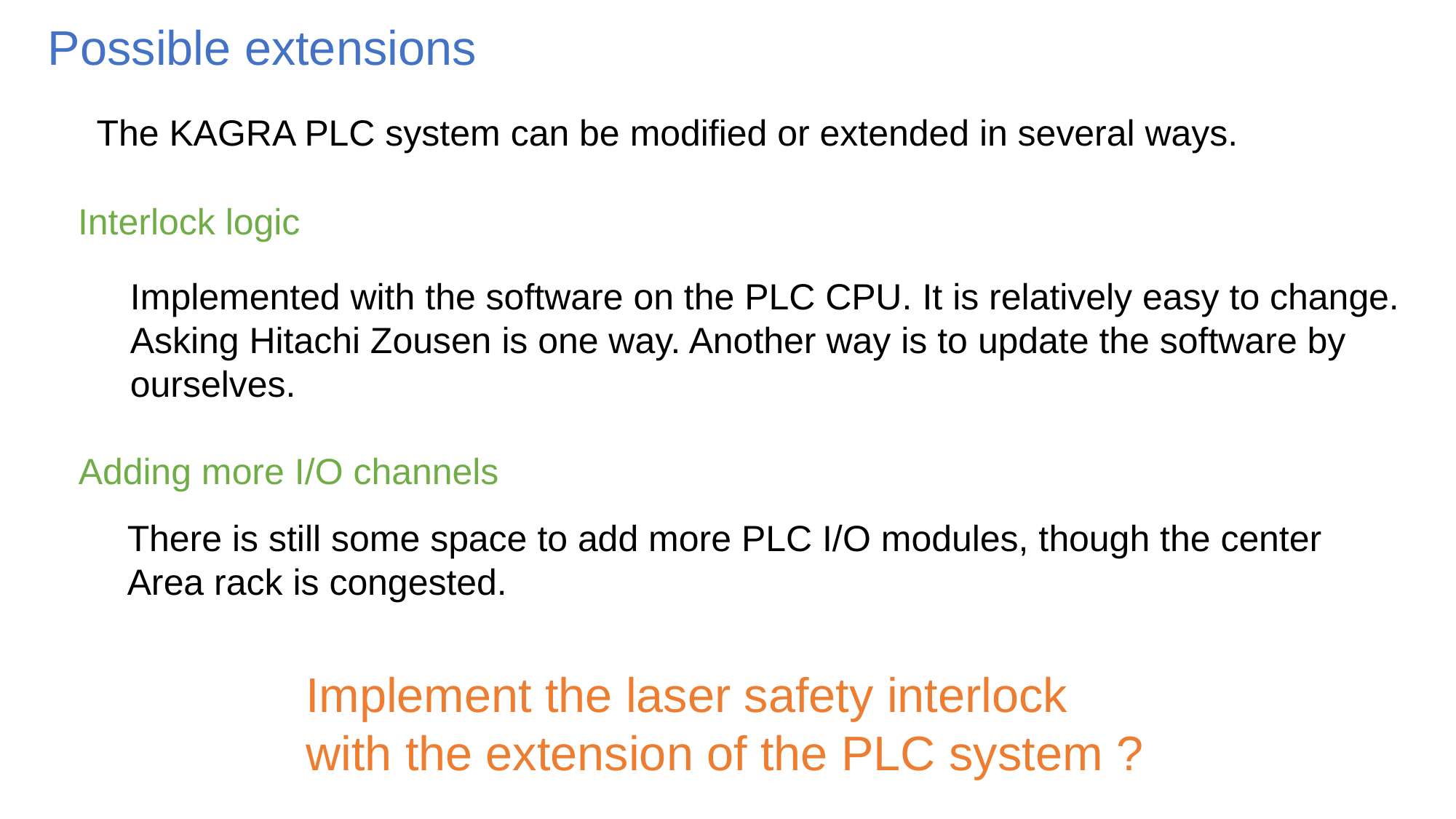

Possible extensions
The KAGRA PLC system can be modified or extended in several ways.
Interlock logic
Implemented with the software on the PLC CPU. It is relatively easy to change.
Asking Hitachi Zousen is one way. Another way is to update the software by
ourselves.
Adding more I/O channels
There is still some space to add more PLC I/O modules, though the center
Area rack is congested.
Implement the laser safety interlock
with the extension of the PLC system ?